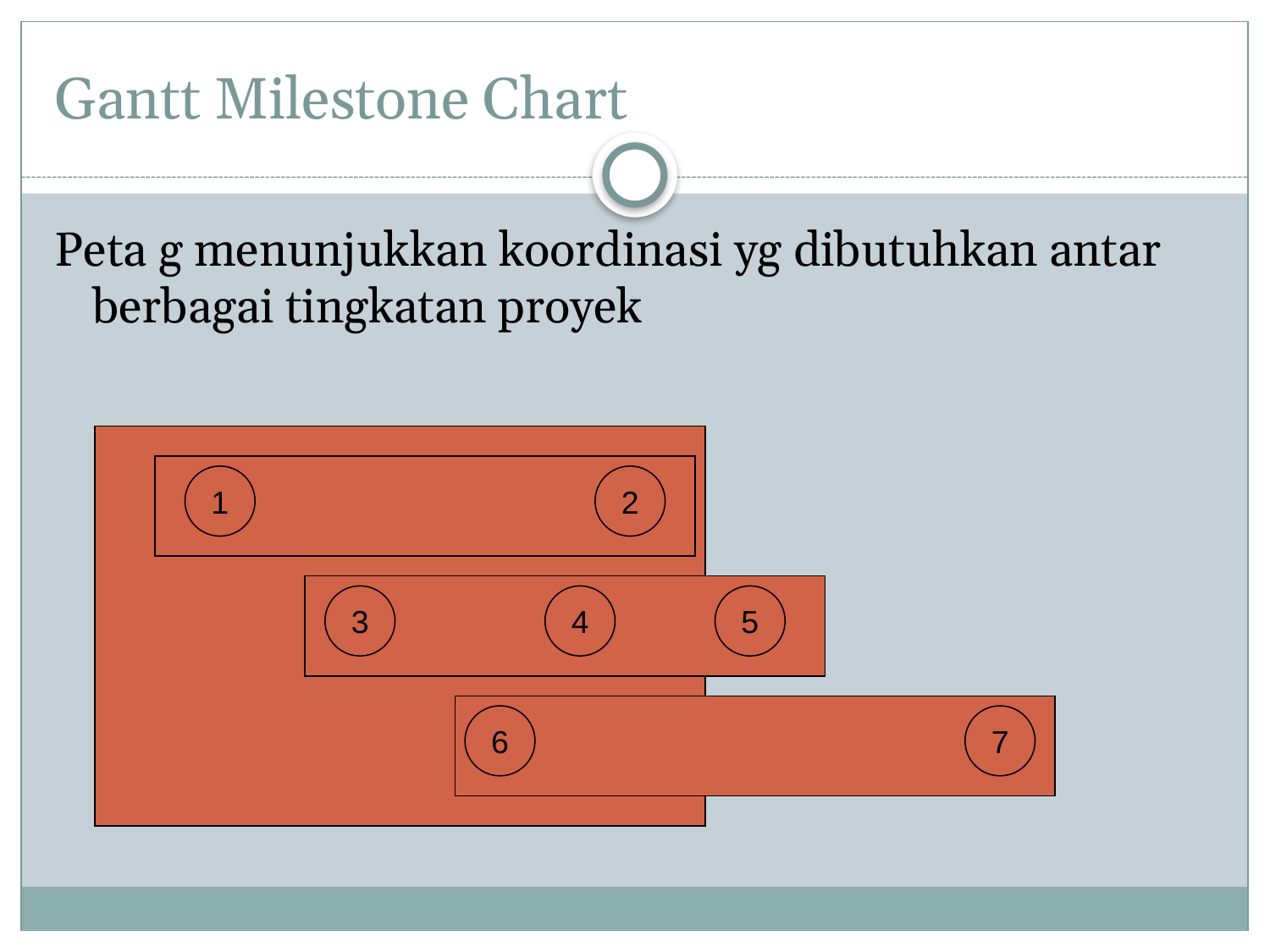

# Gantt Milestone Chart
Peta g menunjukkan koordinasi yg dibutuhkan antar berbagai tingkatan proyek

1
2

3
4
5

6
7